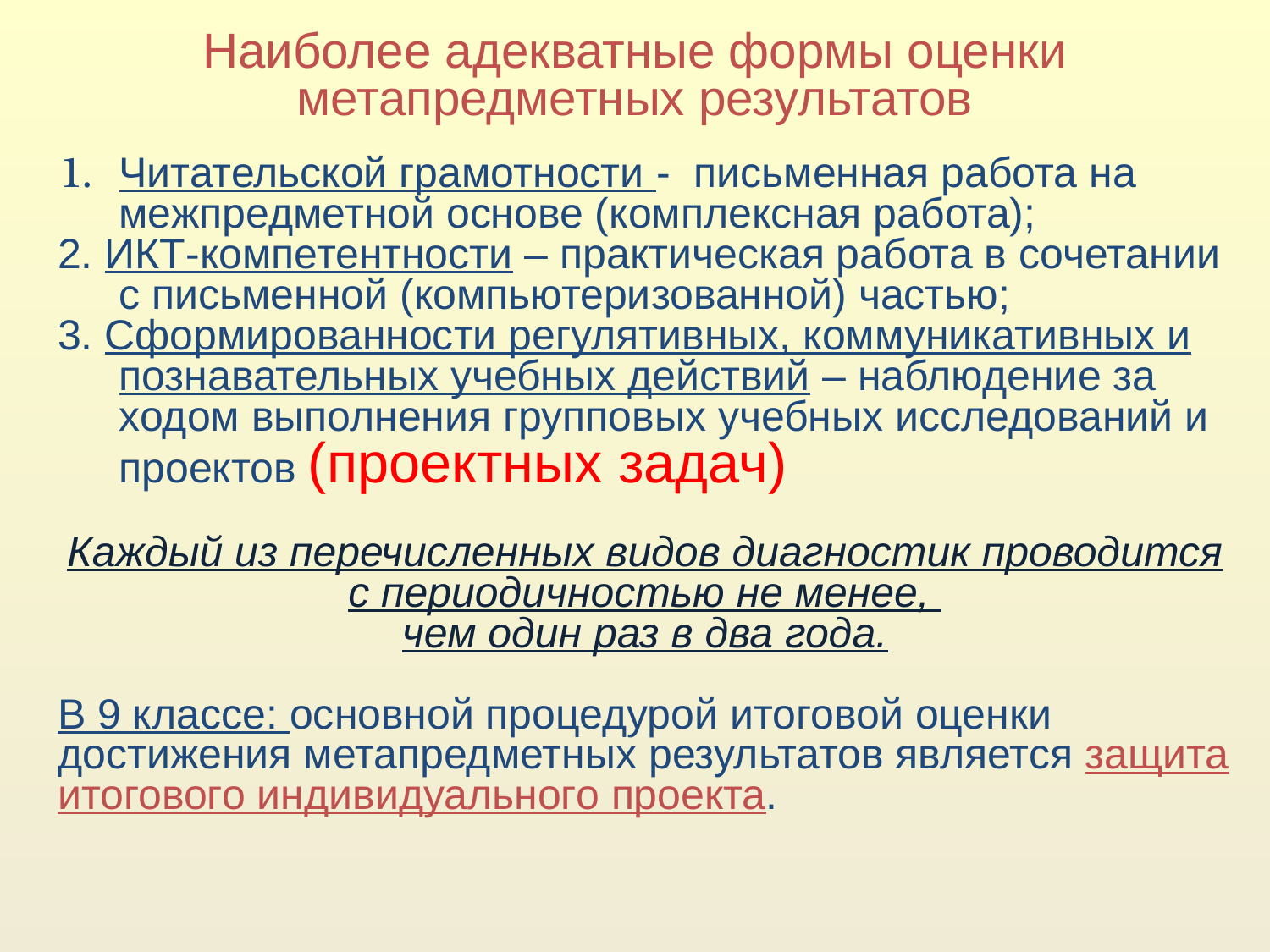

# Наиболее адекватные формы оценки метапредметных результатов
Читательской грамотности -  письменная работа на межпредметной основе (комплексная работа);
2. ИКТ-компетентности – практическая работа в сочетании с письменной (компьютеризованной) частью;
3. Сформированности регулятивных, коммуникативных и познавательных учебных действий – наблюдение за ходом выполнения групповых учебных исследований и проектов (проектных задач)

Каждый из перечисленных видов диагностик проводится с периодичностью не менее,
чем один раз в два года.

В 9 классе: основной процедурой итоговой оценки достижения метапредметных результатов является защита итогового индивидуального проекта.